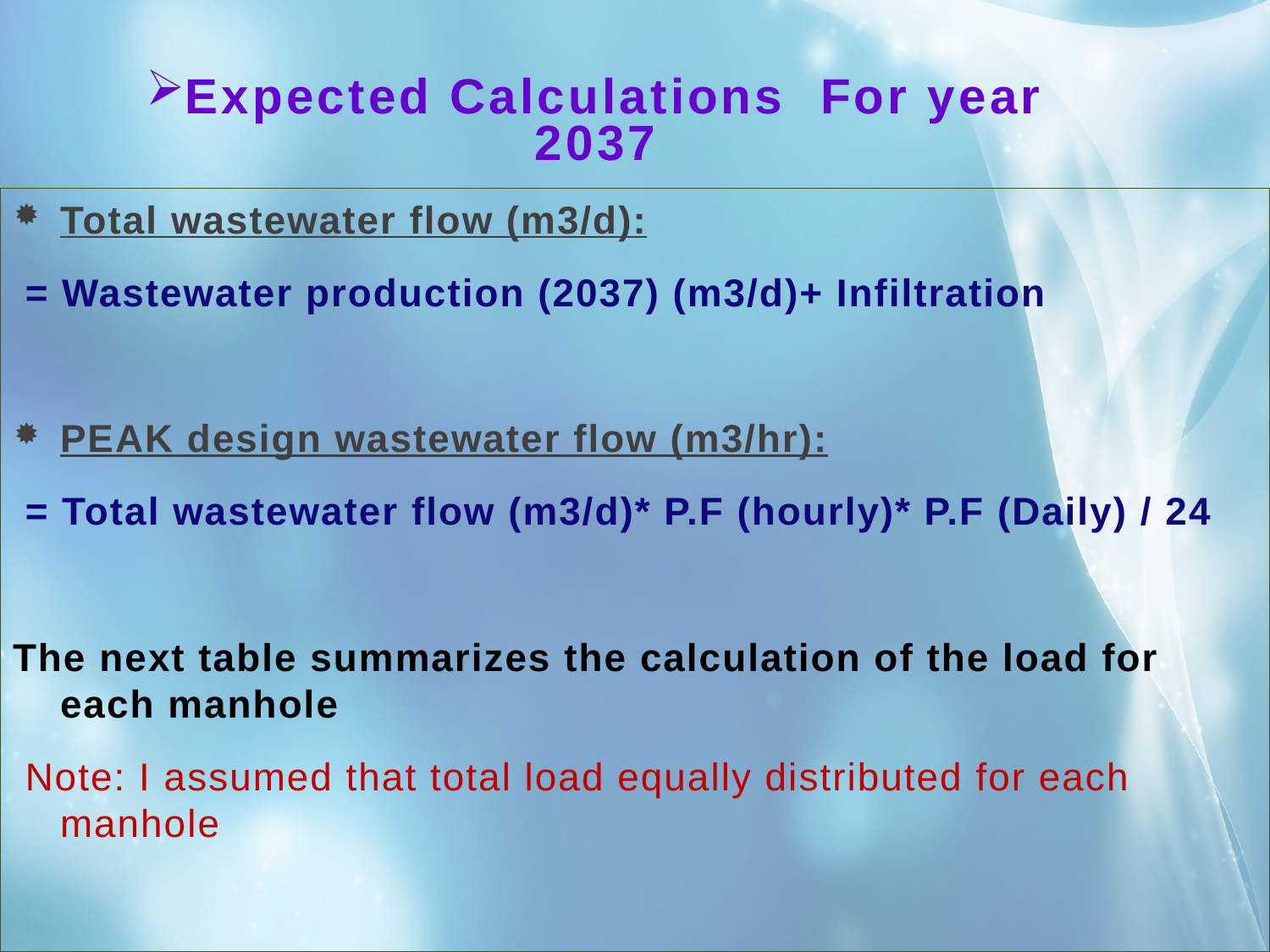

Expected Calculations  For year 2037
Total wastewater flow (m3/d):
 = Wastewater production (2037) (m3/d)+ Infiltration

PEAK design wastewater flow (m3/hr):
 = Total wastewater flow (m3/d)* P.F (hourly)* P.F (Daily) / 24

The next table summarizes the calculation of the load for each manhole
 Note: I assumed that total load equally distributed for each manhole